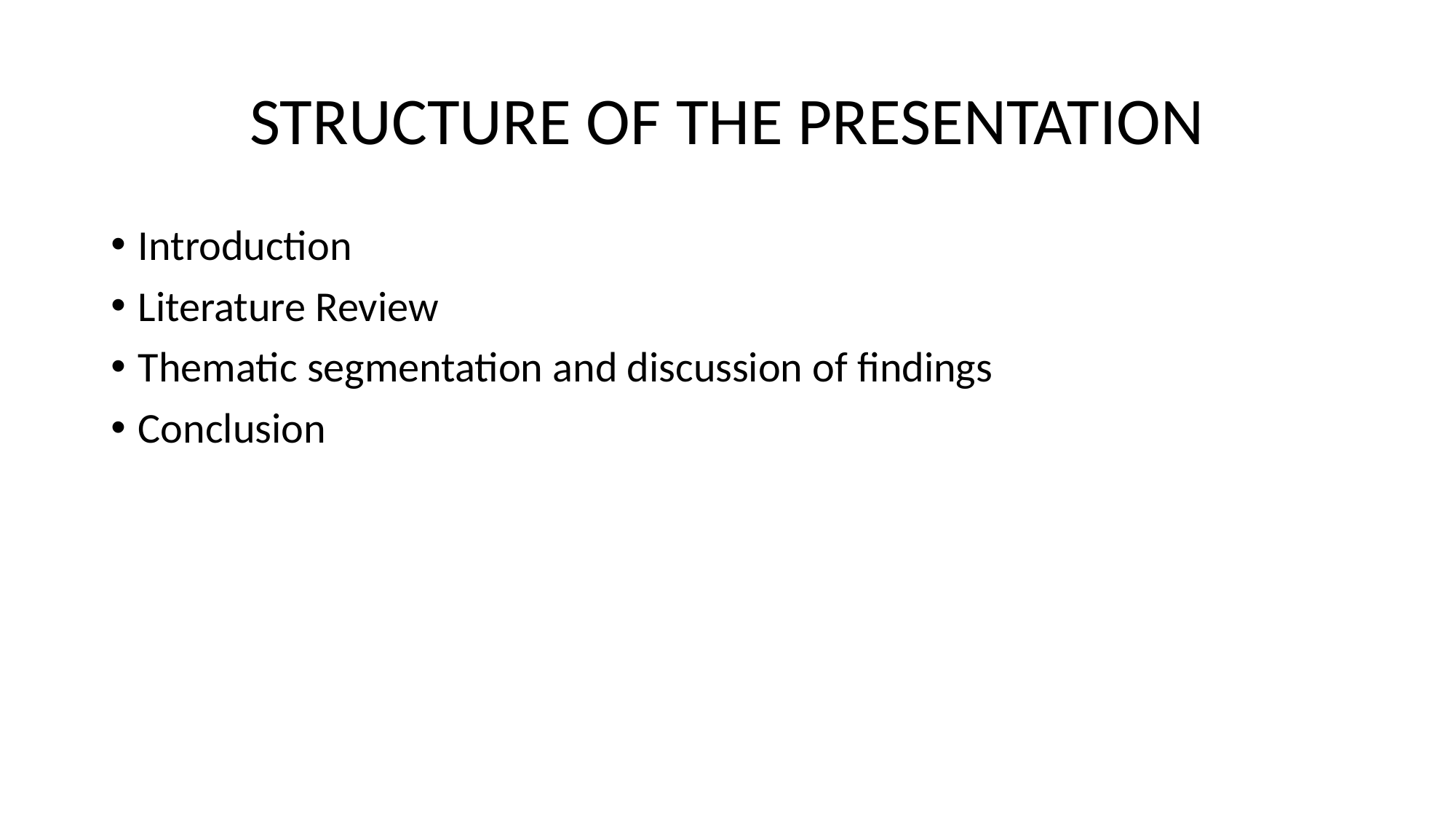

# STRUCTURE OF THE PRESENTATION
Introduction
Literature Review
Thematic segmentation and discussion of findings
Conclusion